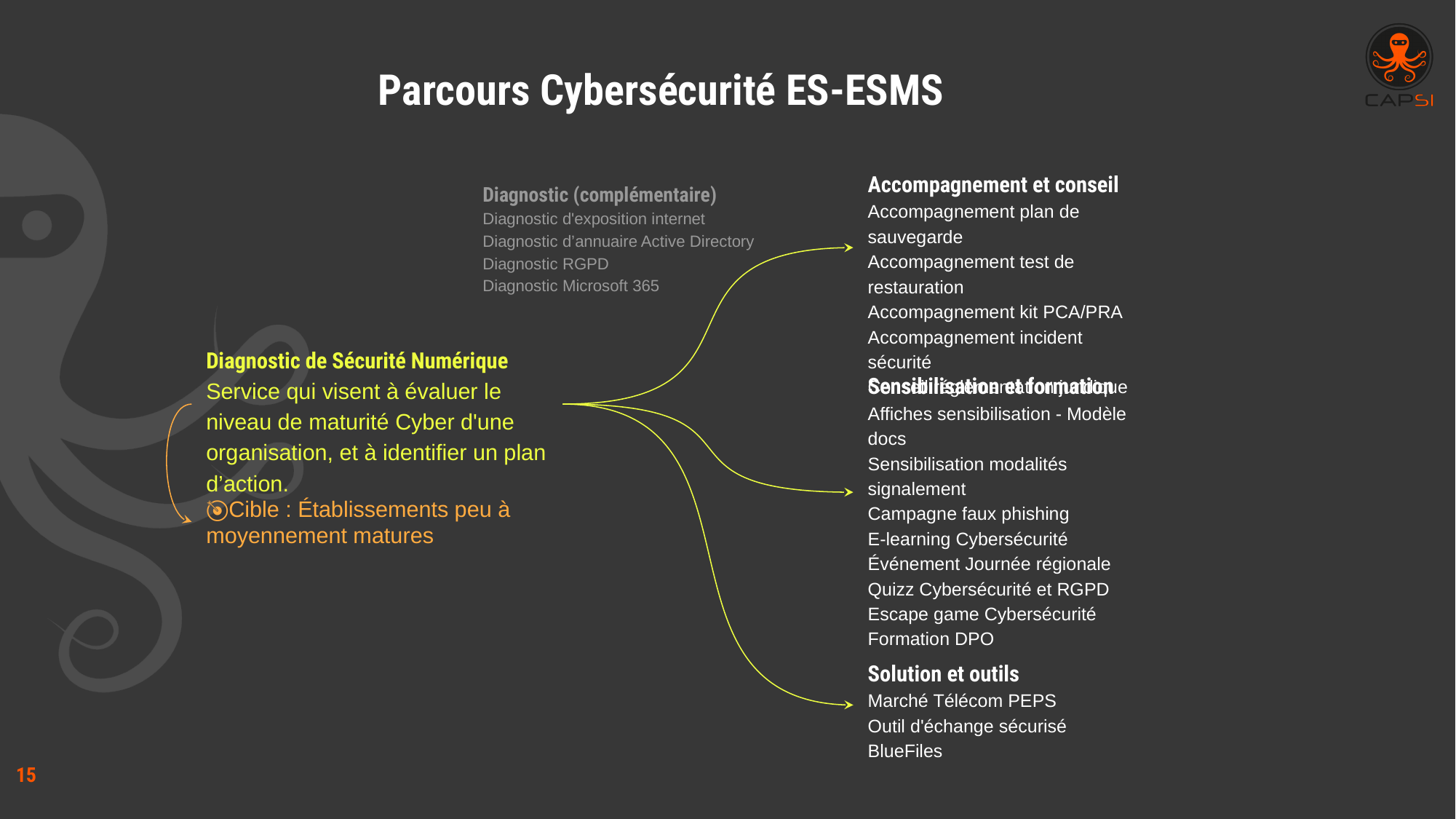

# Parcours Cybersécurité ES-ESMS
Accompagnement et conseil
Accompagnement plan de sauvegarde
Accompagnement test de restauration
Accompagnement kit PCA/PRA
Accompagnement incident sécurité
Conseil réglementation juridique

Diagnostic (complémentaire)
Diagnostic d'exposition internet
Diagnostic d’annuaire Active Directory
Diagnostic RGPD
Diagnostic Microsoft 365
Diagnostic de Sécurité Numérique
Service qui visent à évaluer le niveau de maturité Cyber d'une organisation, et à identifier un plan d’action.

Sensibilisation et formation
Affiches sensibilisation - Modèle docs
Sensibilisation modalités signalement
Campagne faux phishing
E-learning Cybersécurité
Événement Journée régionale
Quizz Cybersécurité et RGPD
Escape game Cybersécurité
Formation DPO

🎯Cible : Établissements peu à moyennement matures
Solution et outils
Marché Télécom PEPS
Outil d'échange sécurisé BlueFiles

15